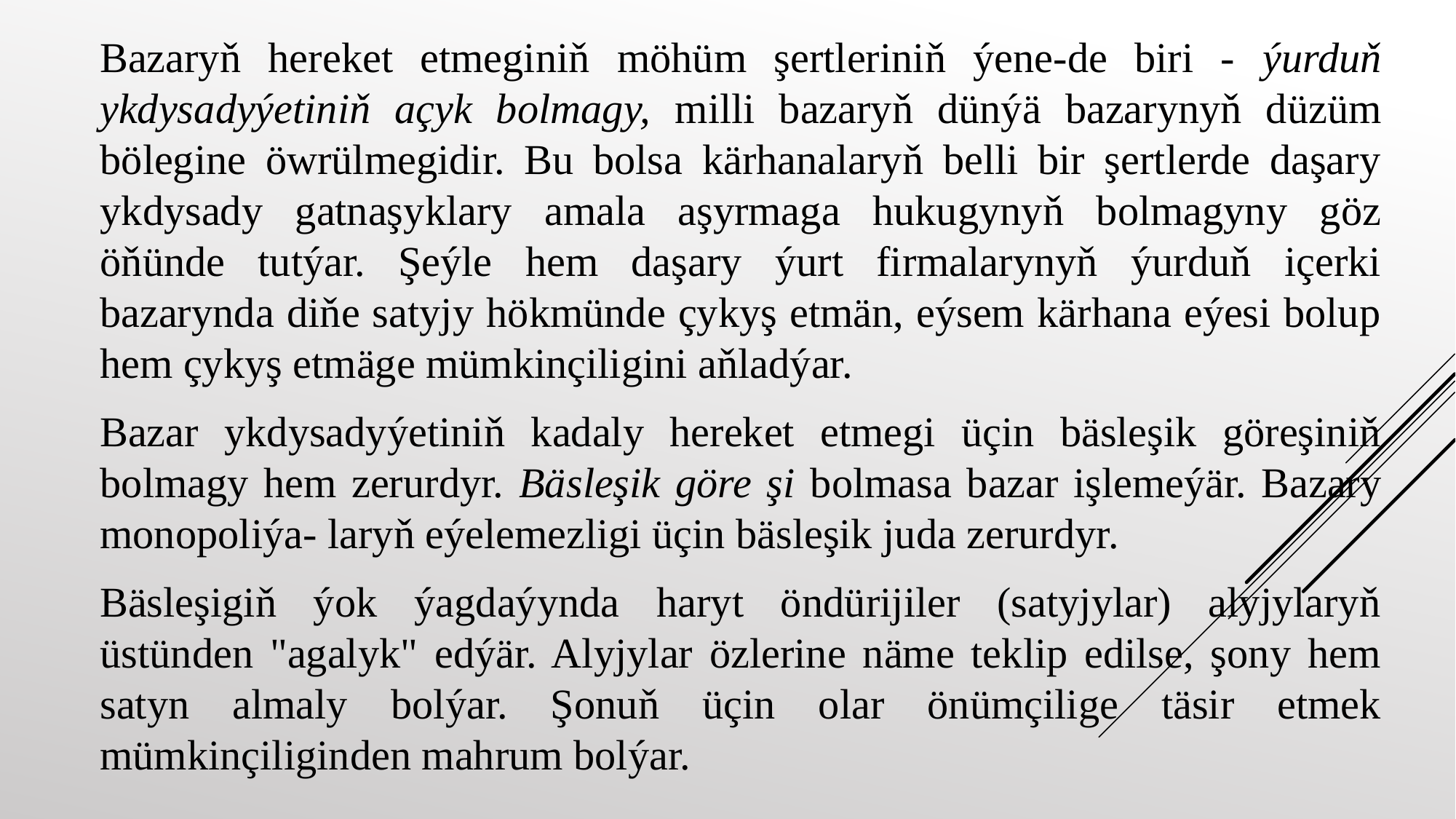

Bazaryň hereket etmeginiň möhüm şertleriniň ýene-de biri - ýurduň ykdysadyýetiniň açyk bolmagy, milli bazaryň dünýä bazarynyň düzüm bölegine öwrülmegidir. Bu bolsa kärhanalaryň belli bir şertlerde daşary ykdysady gatnaşyklary amala aşyrmaga hukugynyň bolmagyny göz öňünde tutýar. Şeýle hem daşary ýurt firmalarynyň ýurduň içerki bazarynda diňe satyjy hökmünde çykyş etmän, eýsem kärhana eýesi bolup hem çykyş etmäge mümkinçiligini aňladýar.
Bazar ykdysadyýetiniň kadaly hereket etmegi üçin bäsleşik göreşiniň bolmagy hem zerurdyr. Bäsleşik göre şi bolmasa bazar işlemeýär. Bazary monopoliýa- laryň eýelemezligi üçin bäsleşik juda zerurdyr.
Bäsleşigiň ýok ýagdaýynda haryt öndürijiler (satyjylar) alyjylaryň üstünden "agalyk" edýär. Alyjylar özlerine näme teklip edilse, şony hem satyn almaly bolýar. Şonuň üçin olar önümçilige täsir etmek mümkinçiliginden mahrum bolýar.